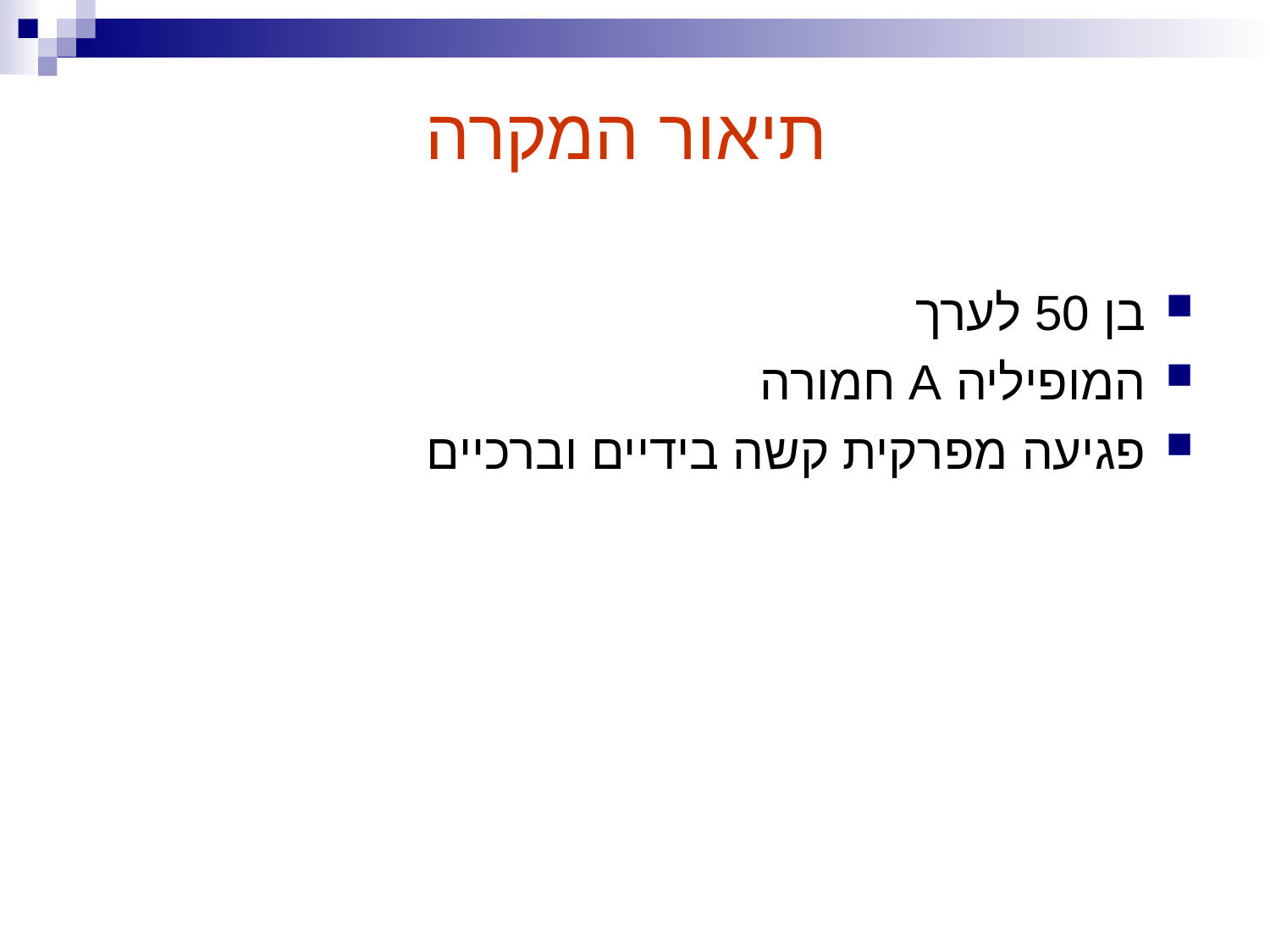

תיאור המקרה
בן 50 לערך
המופיליה A חמורה
פגיעה מפרקית קשה בידיים וברכיים